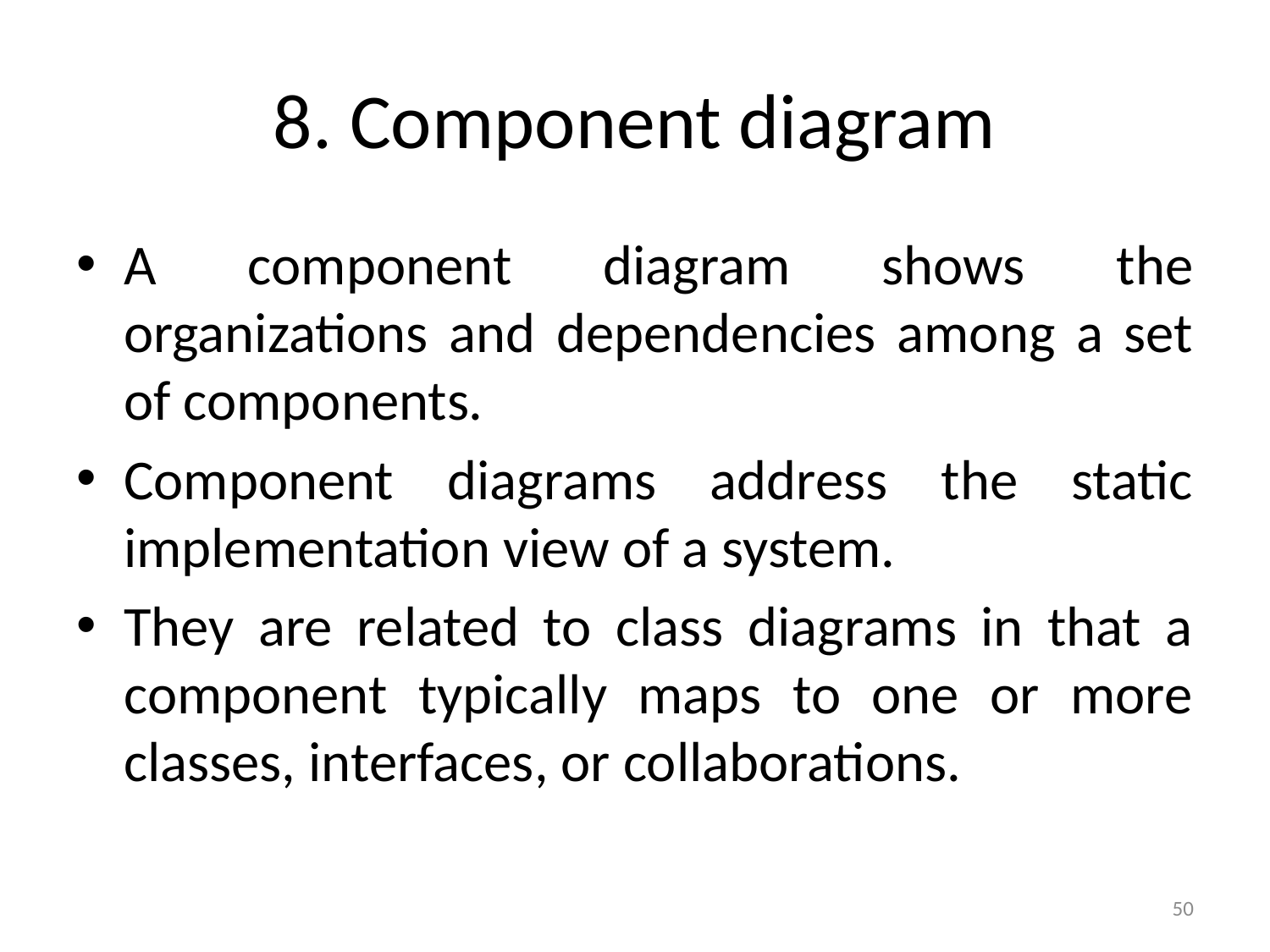

# 8. Component diagram
A component diagram shows the organizations and dependencies among a set of components.
Component diagrams address the static implementation view of a system.
They are related to class diagrams in that a component typically maps to one or more classes, interfaces, or collaborations.
50